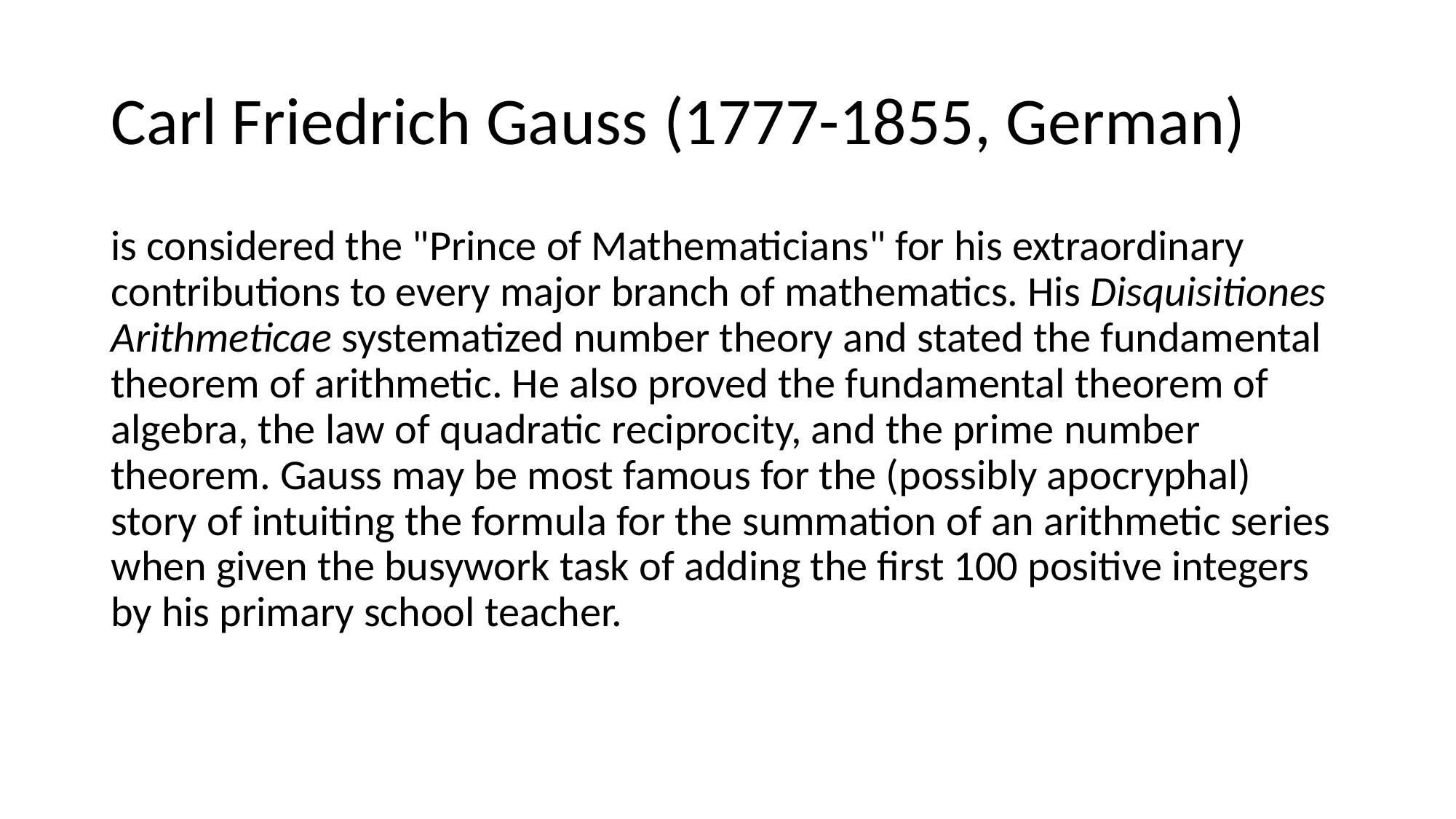

# Carl Friedrich Gauss (1777-1855, German)
is considered the "Prince of Mathematicians" for his extraordinary contributions to every major branch of mathematics. His Disquisitiones Arithmeticae systematized number theory and stated the fundamental theorem of arithmetic. He also proved the fundamental theorem of algebra, the law of quadratic reciprocity, and the prime number theorem. Gauss may be most famous for the (possibly apocryphal) story of intuiting the formula for the summation of an arithmetic series when given the busywork task of adding the first 100 positive integers by his primary school teacher.